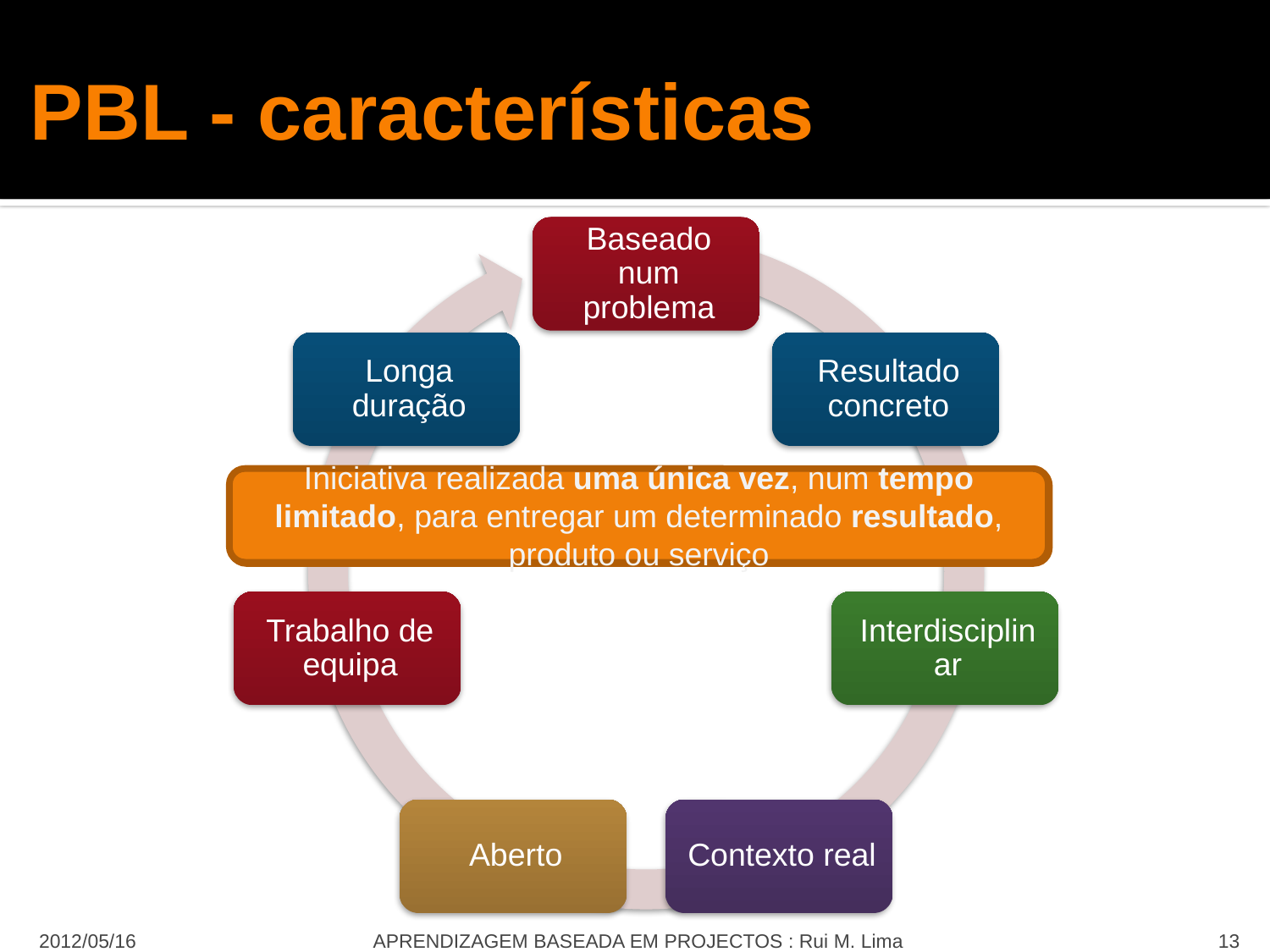

# PBL - características
Baseado num problema
Resultado concreto
Interdisciplinar
Contexto real
Aberto
Trabalho de equipa
Longa duração
Iniciativa realizada uma única vez, num tempo limitado, para entregar um determinado resultado, produto ou serviço
PROJETO
2012/05/16
APRENDIZAGEM BASEADA EM PROJECTOS : Rui M. Lima
13